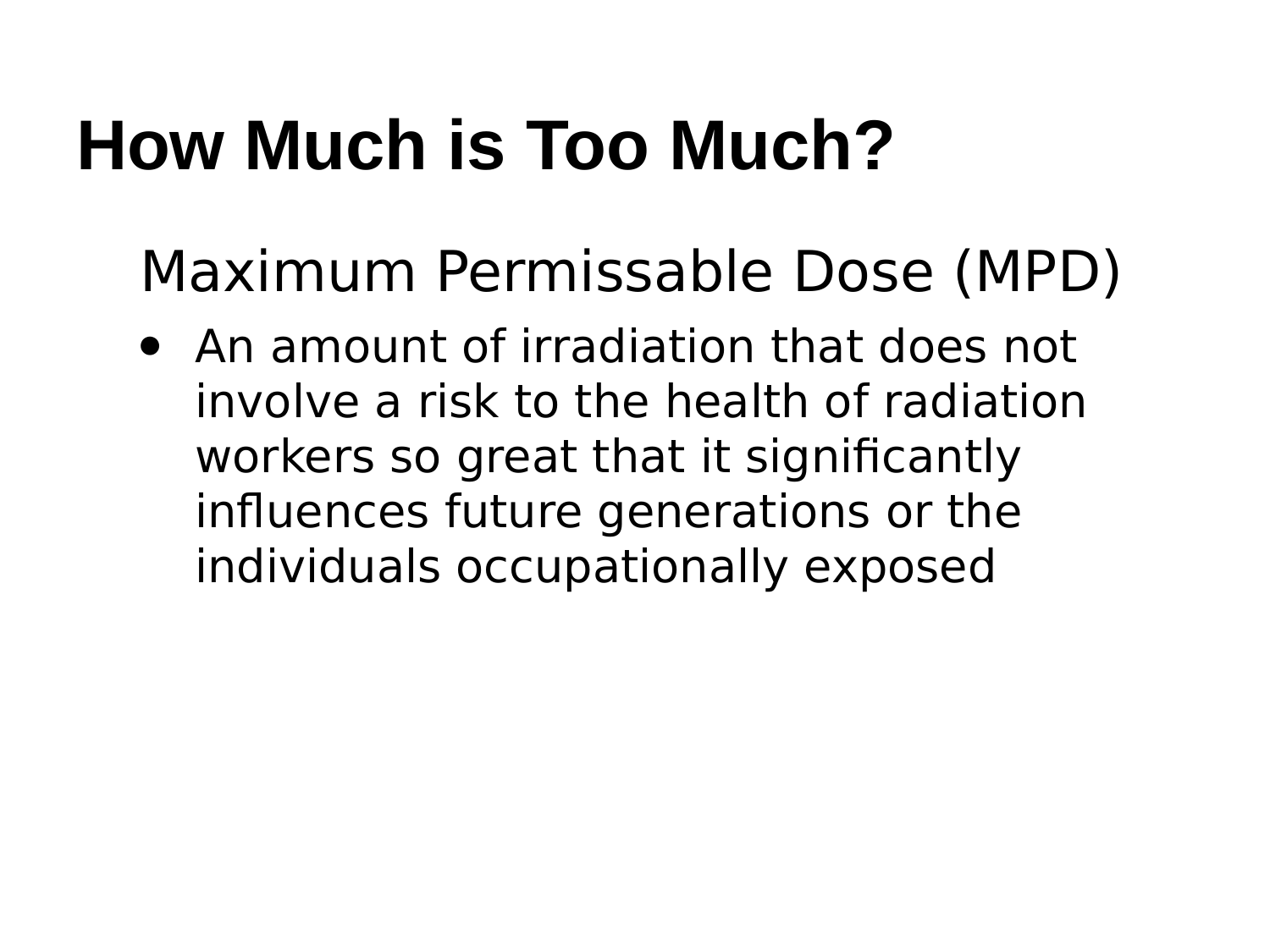

# How Much is Too Much?
Maximum Permissable Dose (MPD)
An amount of irradiation that does not involve a risk to the health of radiation workers so great that it significantly influences future generations or the individuals occupationally exposed